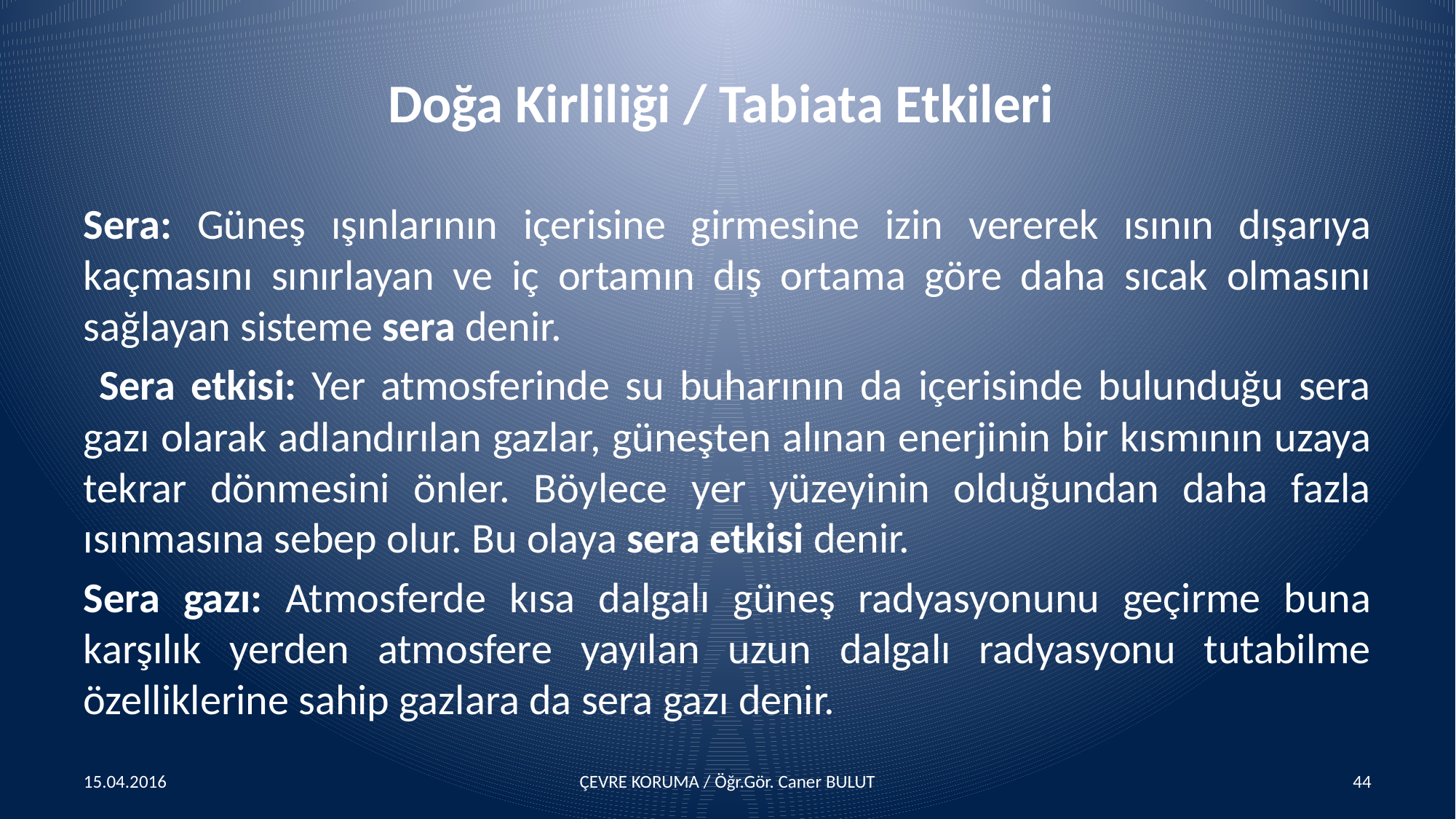

# Doğa Kirliliği / Tabiata Etkileri
Sera: Güneş ışınlarının içerisine girmesine izin vererek ısının dışarıya kaçmasını sınırlayan ve iç ortamın dış ortama göre daha sıcak olmasını sağlayan sisteme sera denir.
 Sera etkisi: Yer atmosferinde su buharının da içerisinde bulunduğu sera gazı olarak adlandırılan gazlar, güneşten alınan enerjinin bir kısmının uzaya tekrar dönmesini önler. Böylece yer yüzeyinin olduğundan daha fazla ısınmasına sebep olur. Bu olaya sera etkisi denir.
Sera gazı: Atmosferde kısa dalgalı güneş radyasyonunu geçirme buna karşılık yerden atmosfere yayılan uzun dalgalı radyasyonu tutabilme özelliklerine sahip gazlara da sera gazı denir.

15.04.2016
ÇEVRE KORUMA / Öğr.Gör. Caner BULUT
44